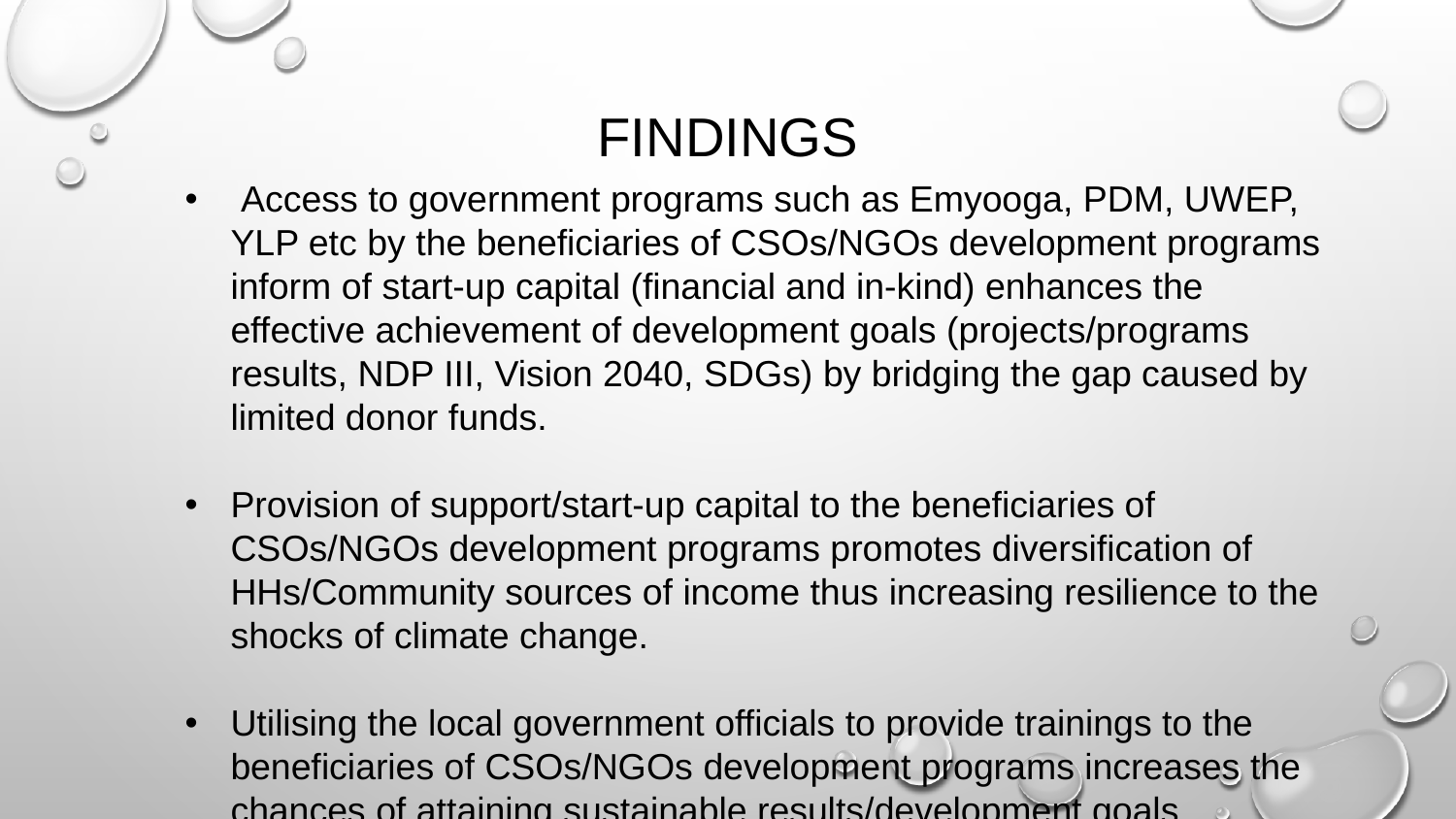

# Findings
 Access to government programs such as Emyooga, PDM, UWEP, YLP etc by the beneficiaries of CSOs/NGOs development programs inform of start-up capital (financial and in-kind) enhances the effective achievement of development goals (projects/programs results, NDP III, Vision 2040, SDGs) by bridging the gap caused by limited donor funds.

Provision of support/start-up capital to the beneficiaries of CSOs/NGOs development programs promotes diversification of HHs/Community sources of income thus increasing resilience to the shocks of climate change.

Utilising the local government officials to provide trainings to the beneficiaries of CSOs/NGOs development programs increases the chances of attaining sustainable results/development goals efficiently.